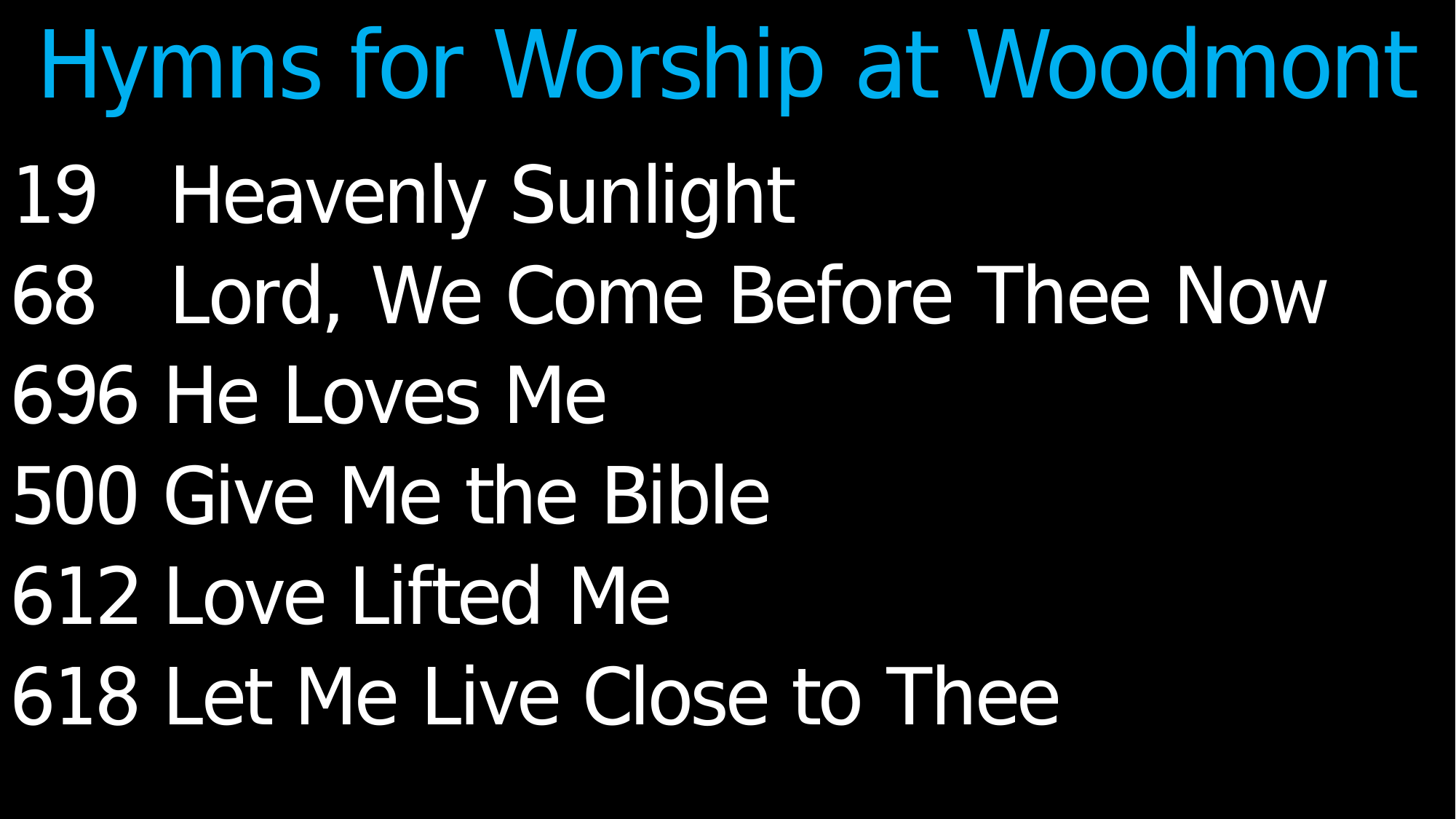

# Hymns for Worship at Woodmont
19   Heavenly Sunlight
68   Lord, We Come Before Thee Now
696 He Loves Me
500 Give Me the Bible
612 Love Lifted Me
618 Let Me Live Close to Thee